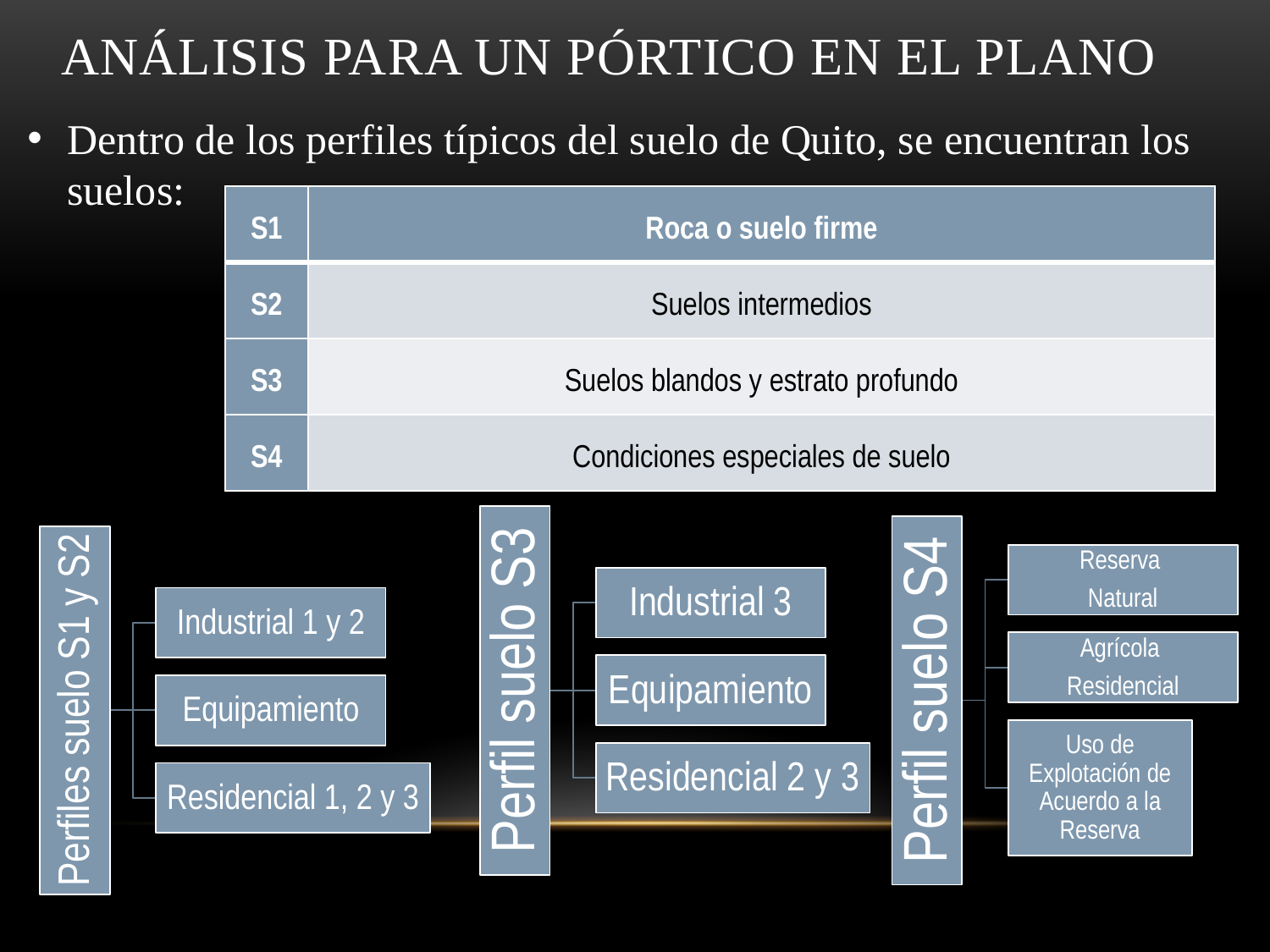

# ANÁLISIS PARA UN PÓRTICO EN EL PLANO
Dentro de los perfiles típicos del suelo de Quito, se encuentran los suelos:

| S1 | Roca o suelo firme |
| --- | --- |
| S2 | Suelos intermedios |
| S3 | Suelos blandos y estrato profundo |
| S4 | Condiciones especiales de suelo |

Perfil suelo S3
Industrial 3
Equipamiento
Residencial 2 y 3

Perfil suelo S4
Reserva
Natural
Agrícola
Residencial
Uso de Explotación de Acuerdo a la Reserva

Perfiles suelo S1 y S2
Industrial 1 y 2
Equipamiento
Residencial 1, 2 y 3